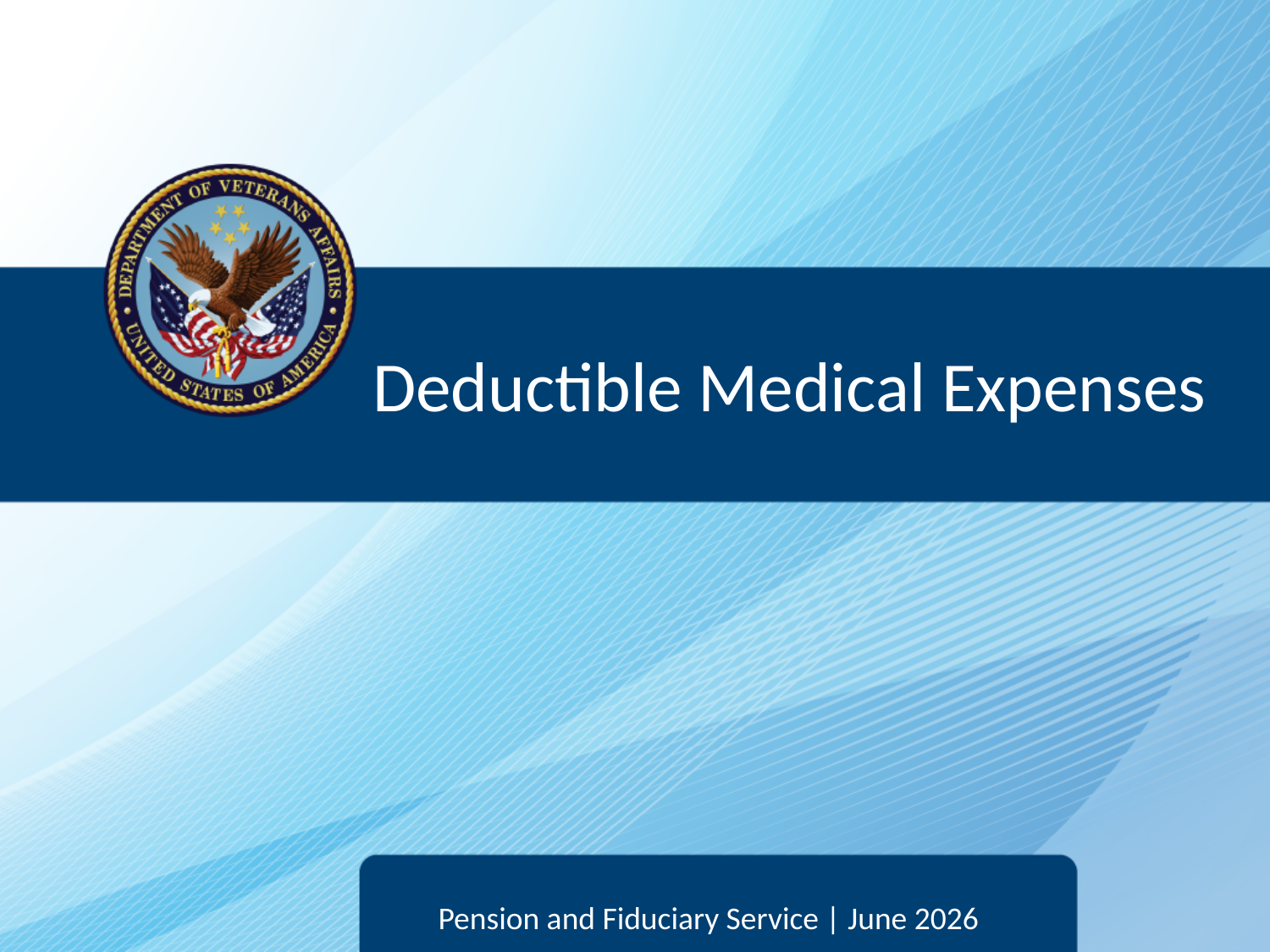

# Deductible Medical Expenses
Pension and Fiduciary Service | June 2026